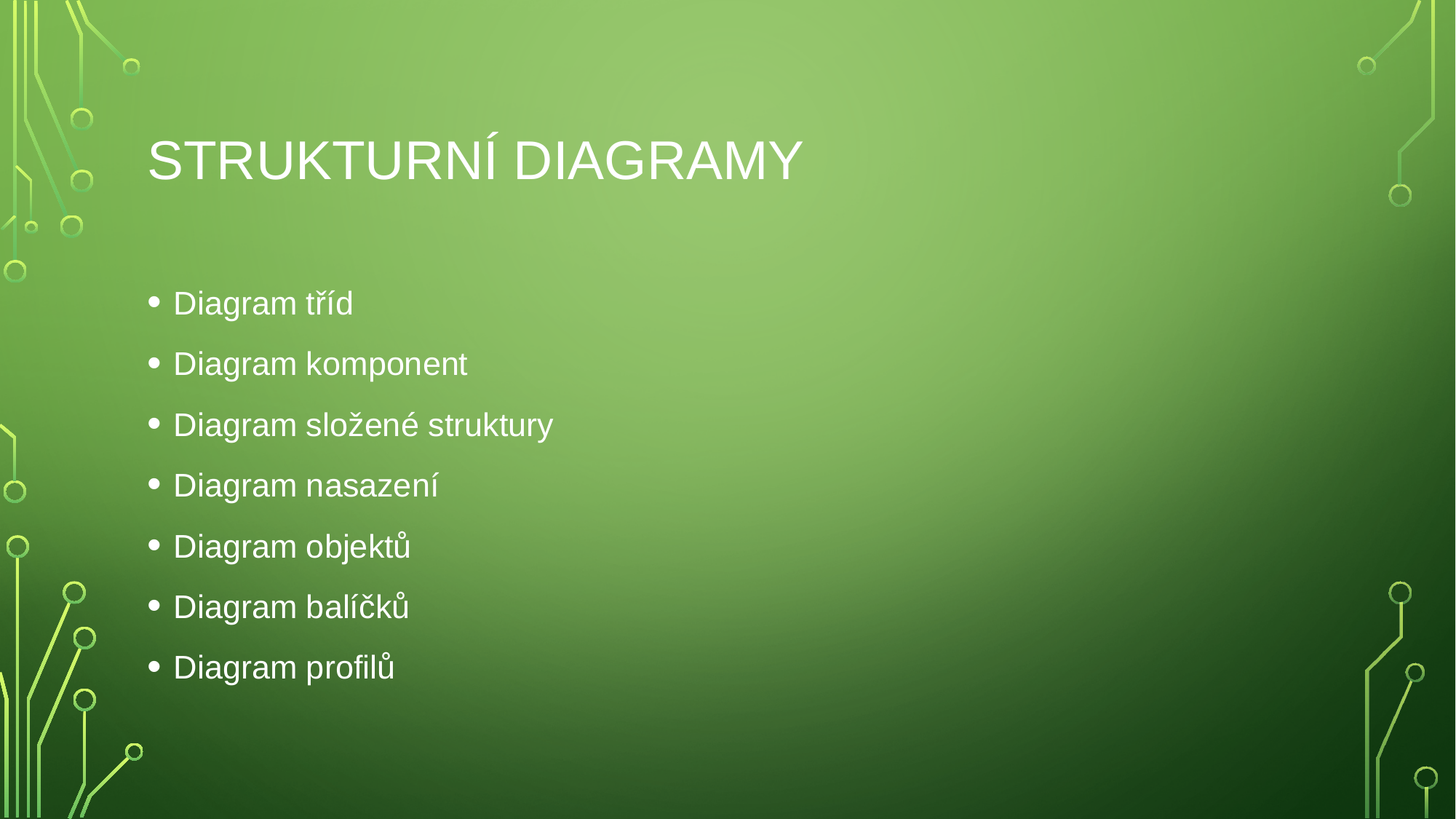

# Strukturní diagramy
Diagram tříd
Diagram komponent
Diagram složené struktury
Diagram nasazení
Diagram objektů
Diagram balíčků
Diagram profilů